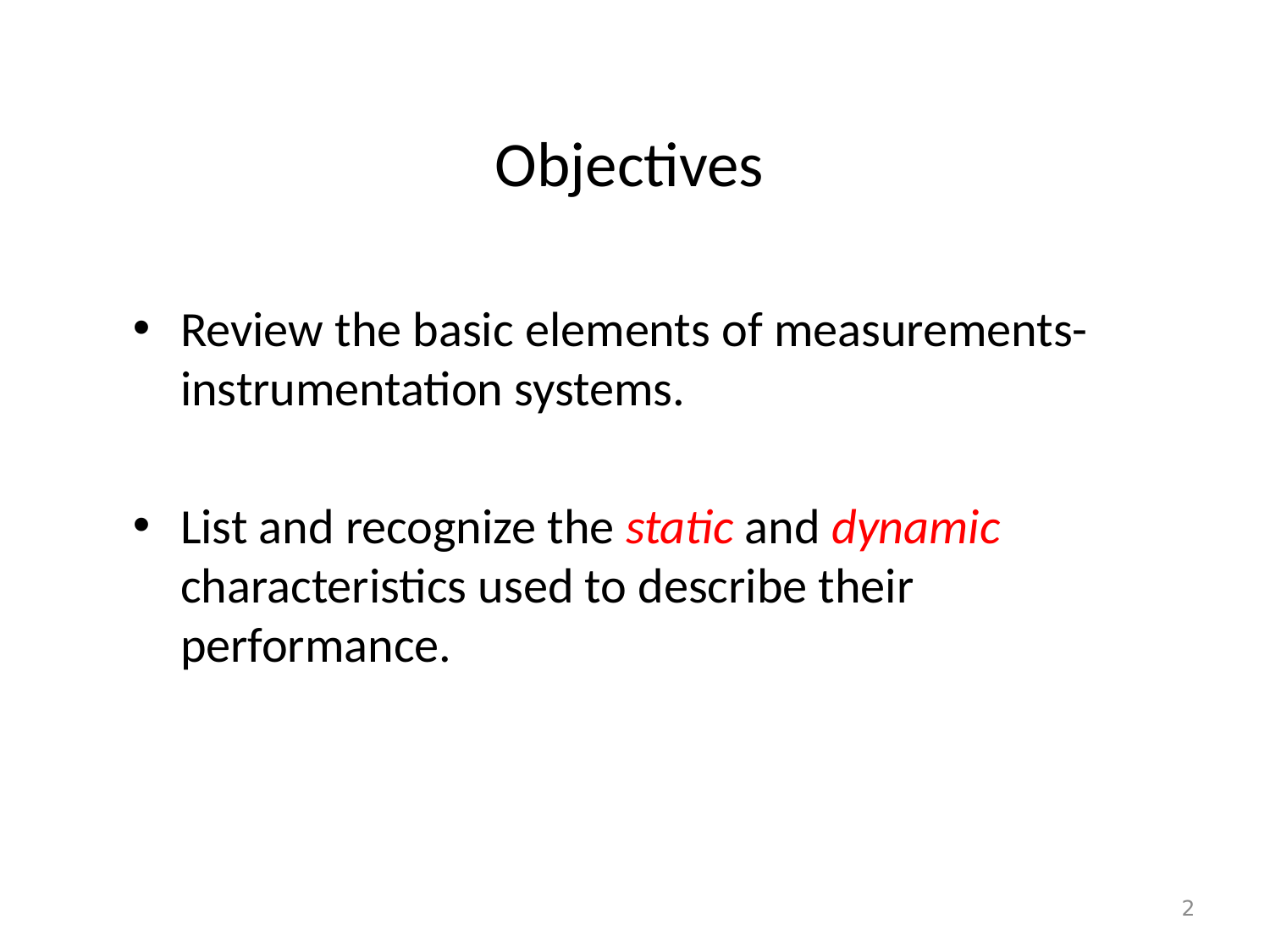

# Objectives

Review the basic elements of measurements-instrumentation systems.

List and recognize the static and dynamic characteristics used to describe their performance.

2